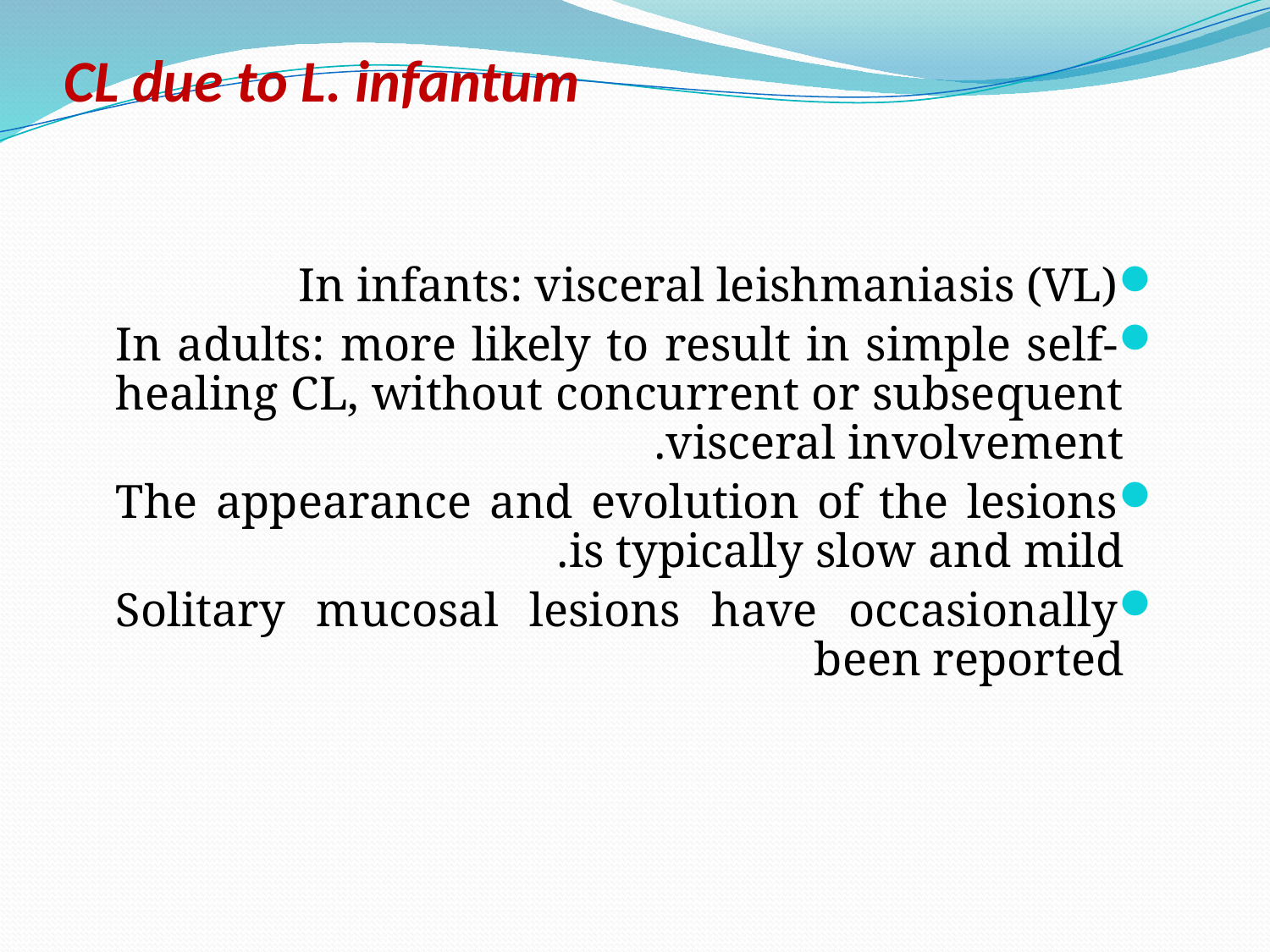

# CL due to L. infantum
In infants: visceral leishmaniasis (VL)
In adults: more likely to result in simple self-healing CL, without concurrent or subsequent visceral involvement.
The appearance and evolution of the lesions is typically slow and mild.
Solitary mucosal lesions have occasionally been reported